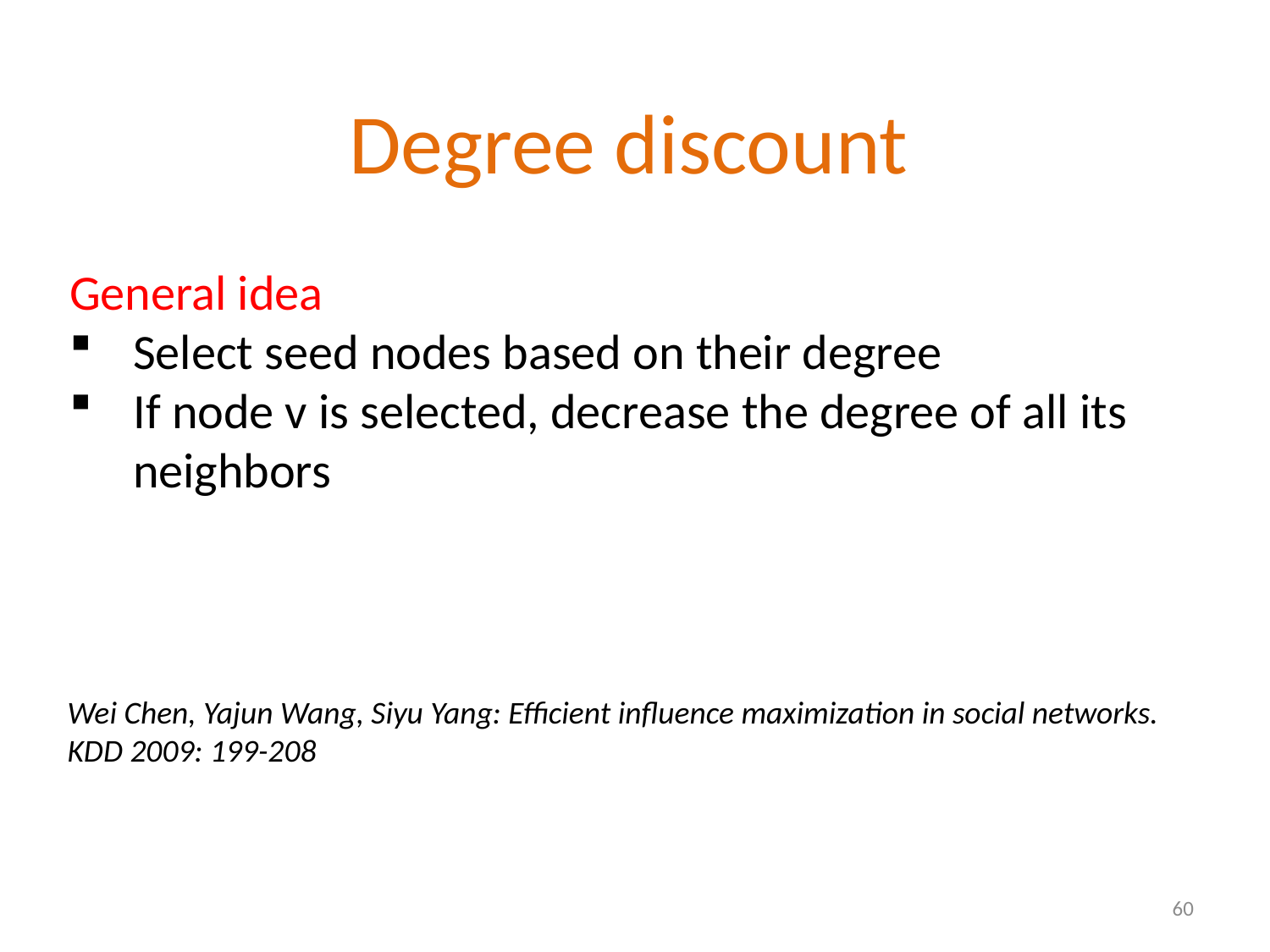

# Degree discount
General idea
Select seed nodes based on their degree
If node v is selected, decrease the degree of all its neighbors
Wei Chen, Yajun Wang, Siyu Yang: Efficient influence maximization in social networks. KDD 2009: 199-208
60